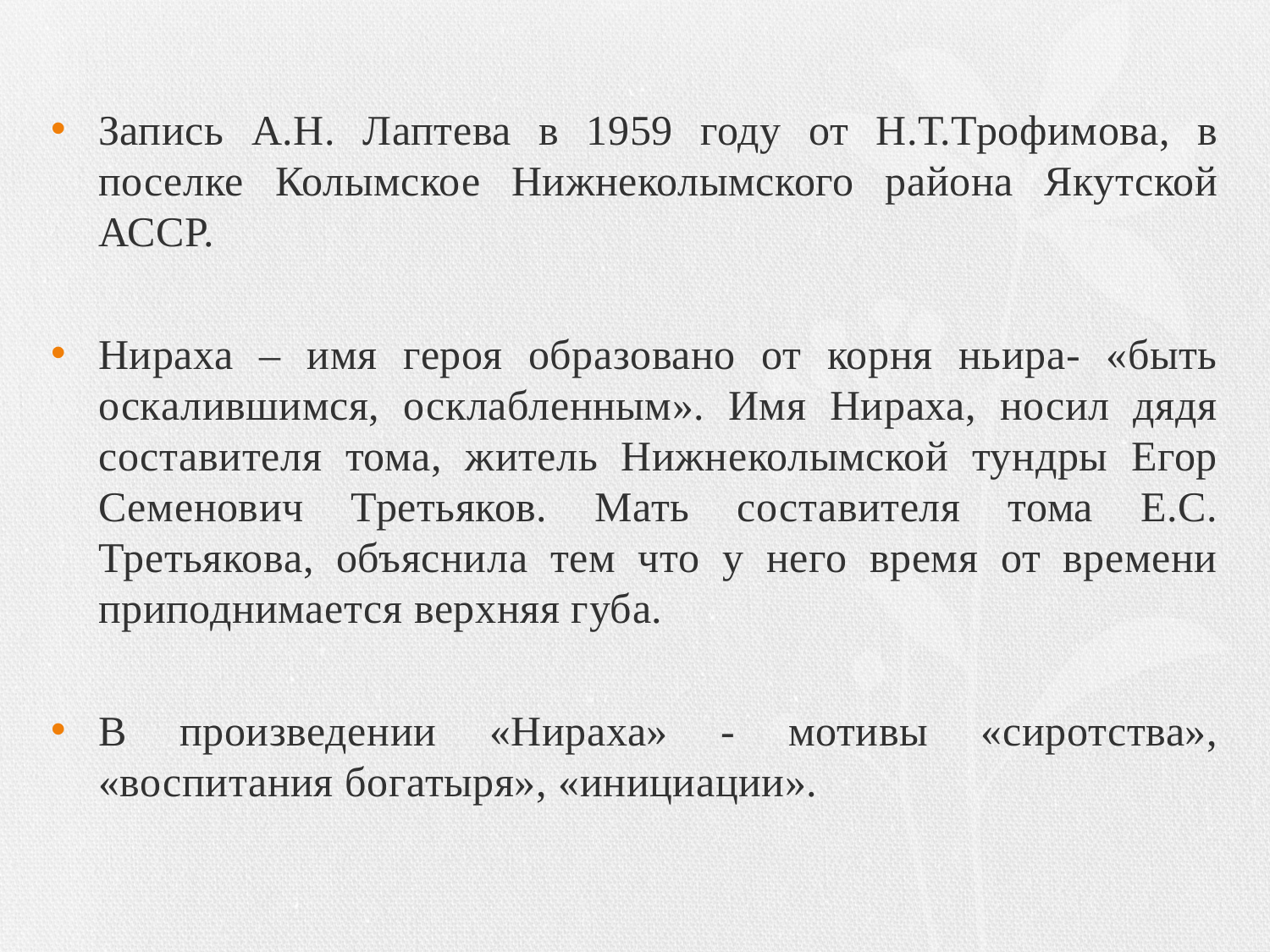

Запись А.Н. Лаптева в 1959 году от Н.Т.Трофимова, в поселке Колымское Нижнеколымского района Якутской АССР.

Нираха – имя героя образовано от корня ньира- «быть оскалившимся, осклабленным». Имя Нираха, носил дядя составителя тома, житель Нижнеколымской тундры Егор Семенович Третьяков. Мать составителя тома Е.С. Третьякова, объяснила тем что у него время от времени приподнимается верхняя губа.

В произведении «Нираха» - мотивы «сиротства», «воспитания богатыря», «инициации».